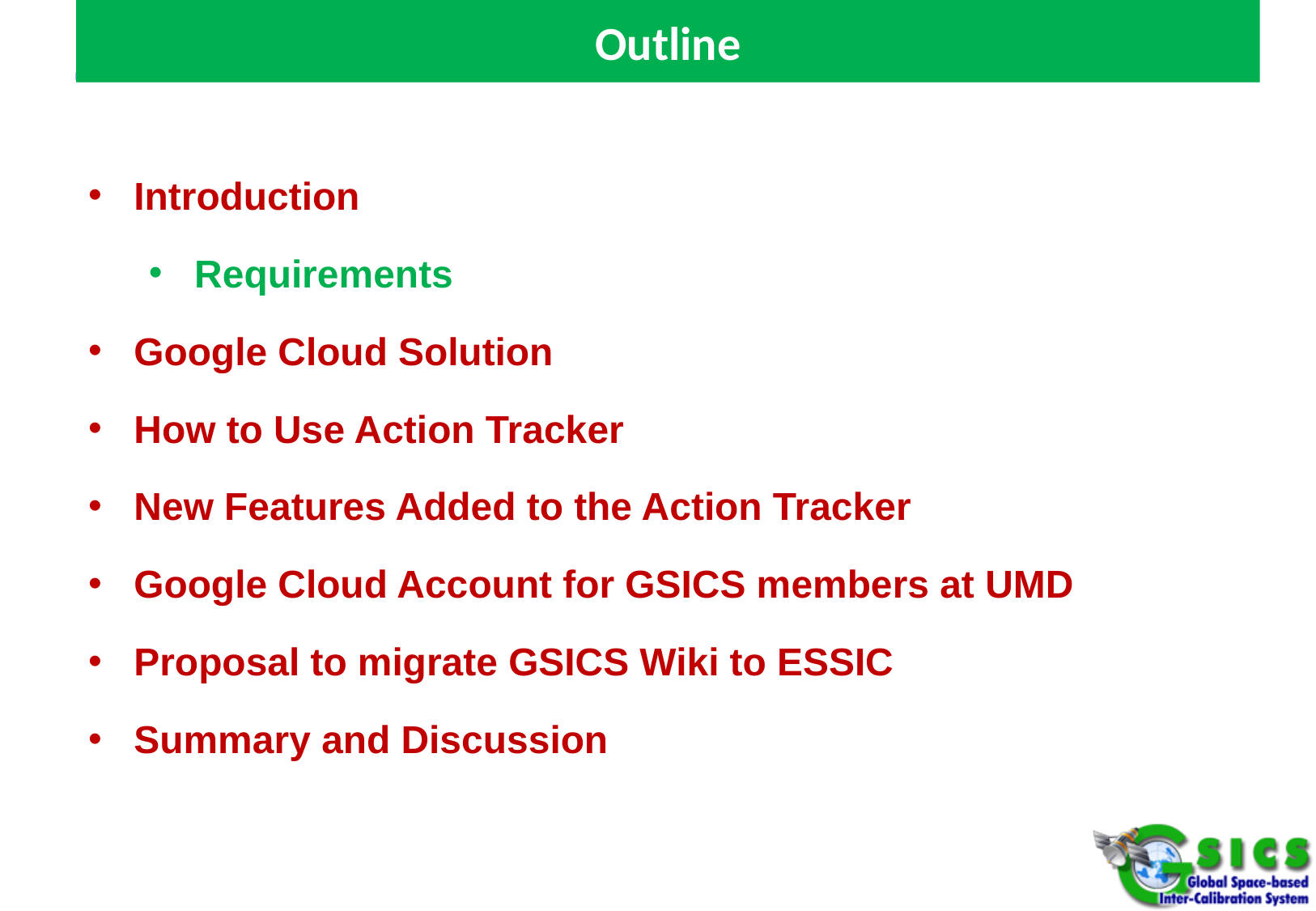

Outline
Introduction
Requirements
Google Cloud Solution
How to Use Action Tracker
New Features Added to the Action Tracker
Google Cloud Account for GSICS members at UMD
Proposal to migrate GSICS Wiki to ESSIC
Summary and Discussion